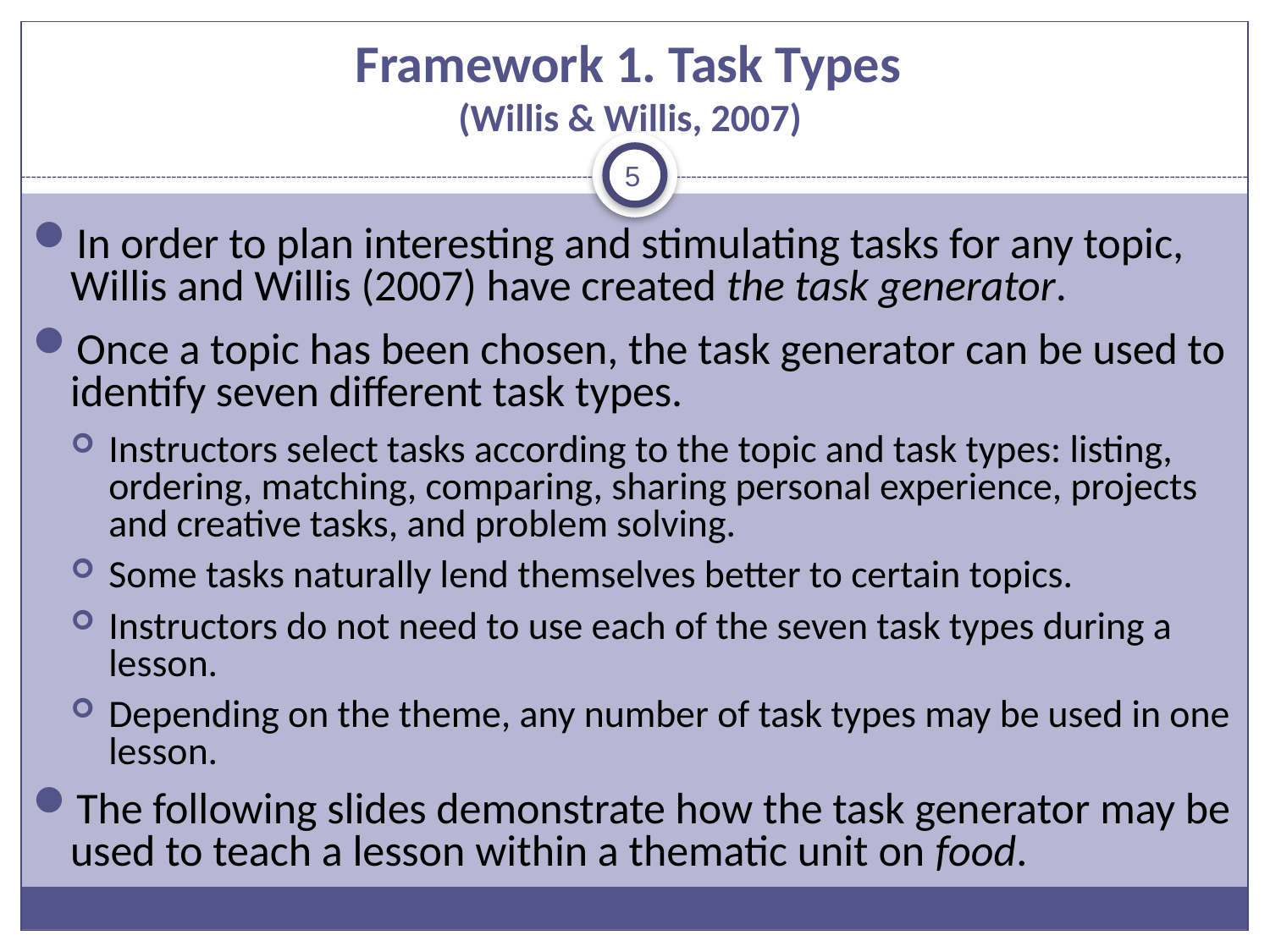

# Framework 1. Task Types (Willis & Willis, 2007)
5
In order to plan interesting and stimulating tasks for any topic, Willis and Willis (2007) have created the task generator.
Once a topic has been chosen, the task generator can be used to identify seven different task types.
Instructors select tasks according to the topic and task types: listing, ordering, matching, comparing, sharing personal experience, projects and creative tasks, and problem solving.
Some tasks naturally lend themselves better to certain topics.
Instructors do not need to use each of the seven task types during a lesson.
Depending on the theme, any number of task types may be used in one lesson.
The following slides demonstrate how the task generator may be used to teach a lesson within a thematic unit on food.